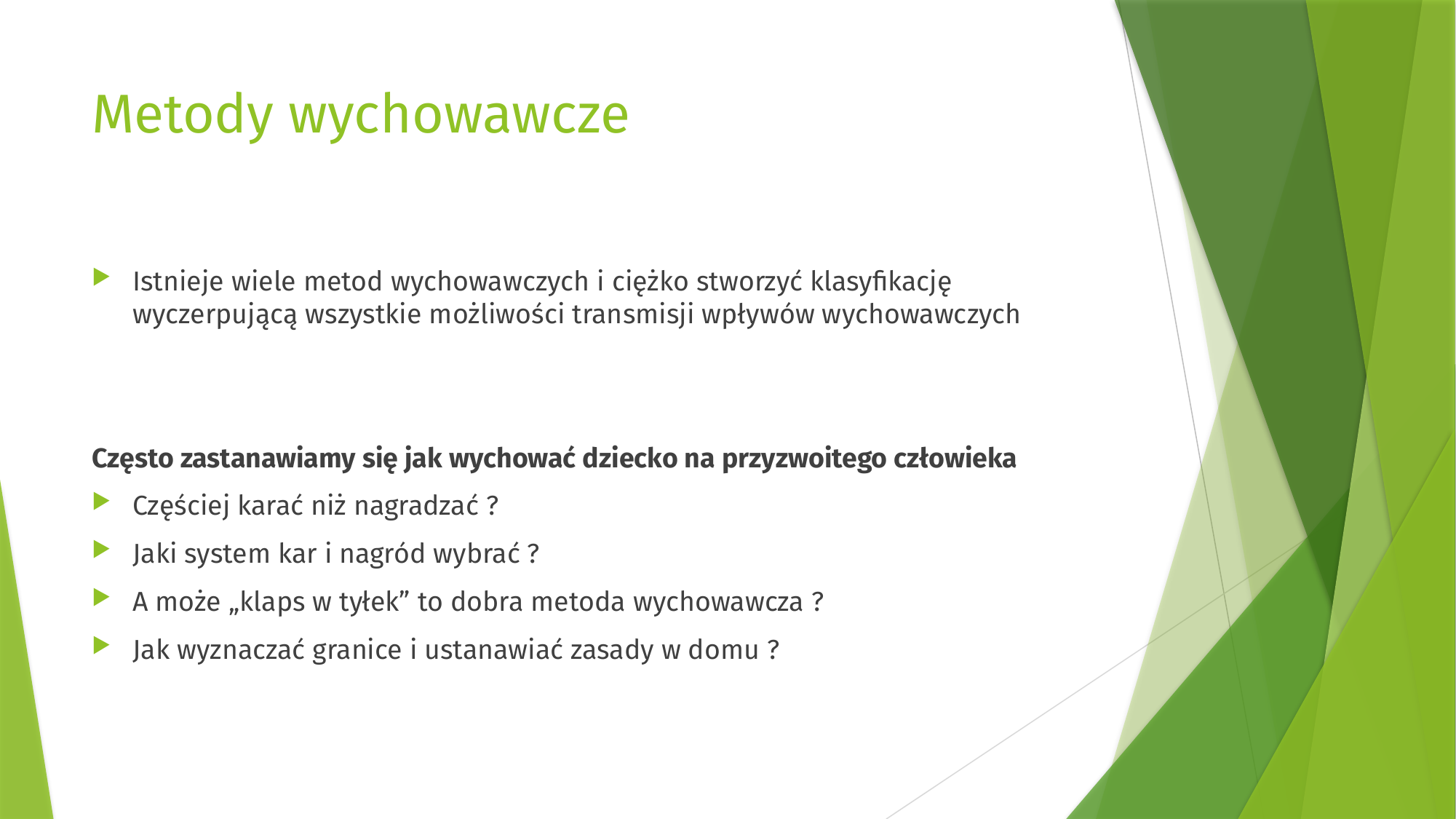

# Metody wychowawcze
Istnieje wiele metod wychowawczych i ciężko stworzyć klasyfikację wyczerpującą wszystkie możliwości transmisji wpływów wychowawczych

Często zastanawiamy się jak wychować dziecko na przyzwoitego człowieka
Częściej karać niż nagradzać ?
Jaki system kar i nagród wybrać ?
A może „klaps w tyłek” to dobra metoda wychowawcza ?
Jak wyznaczać granice i ustanawiać zasady w domu ?